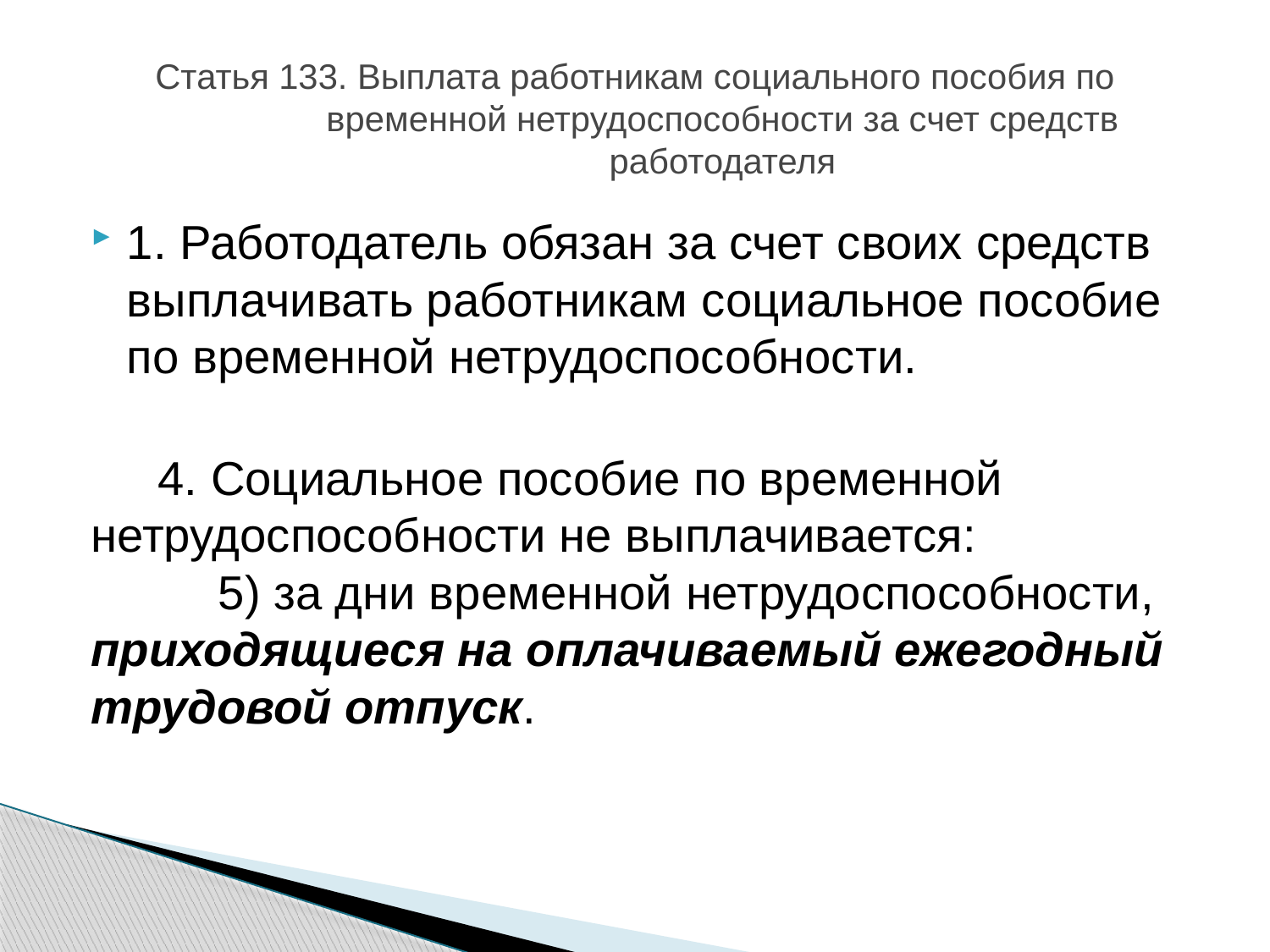

# Статья 133. Выплата работникам социального пособия по                   временной нетрудоспособности за счет средств                   работодателя
1. Работодатель обязан за счет своих средств выплачивать работникам социальное пособие по временной нетрудоспособности.
     4. Социальное пособие по временной нетрудоспособности не выплачивается:
	5) за дни временной нетрудоспособности, приходящиеся на оплачиваемый ежегодный трудовой отпуск.